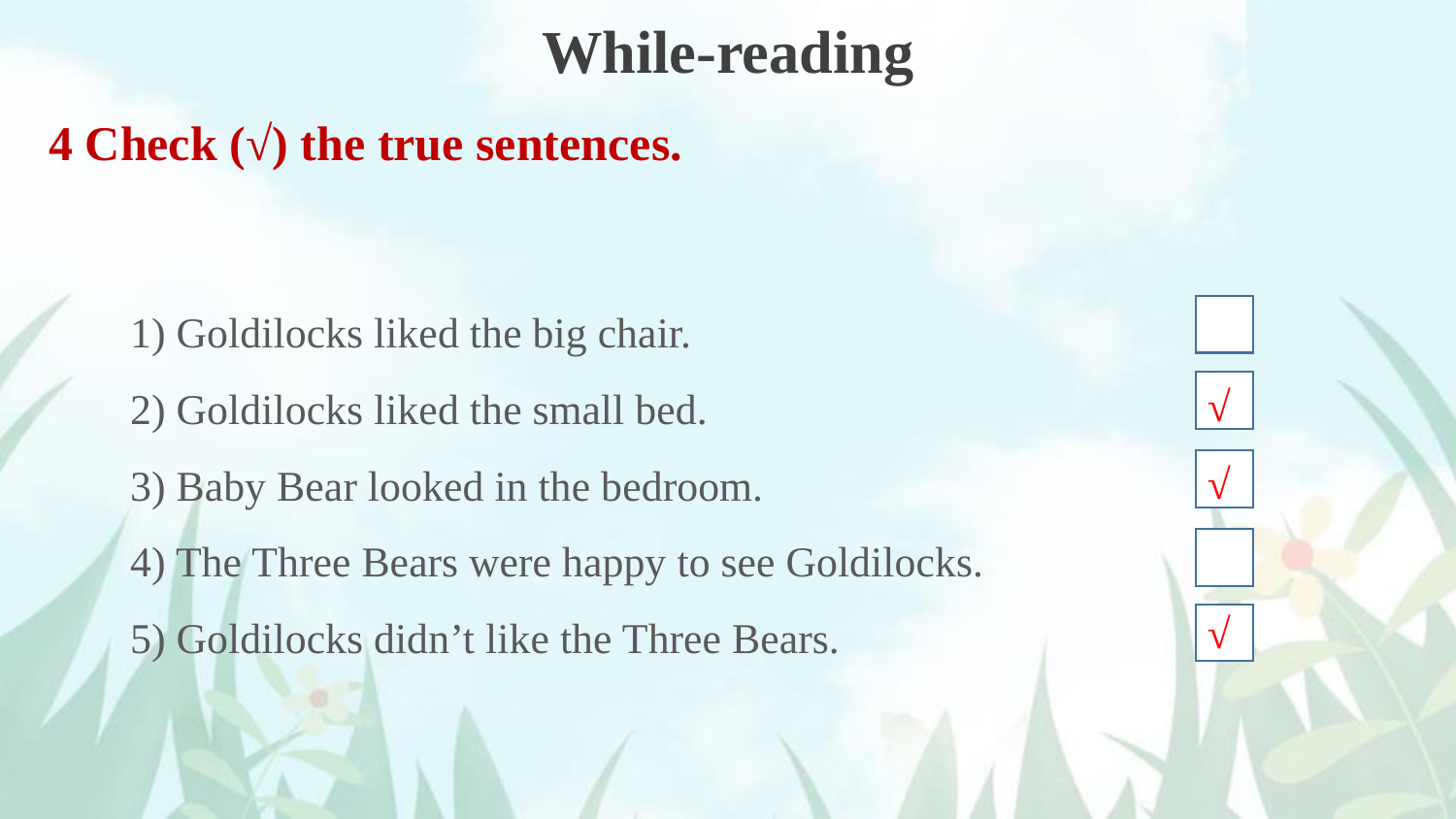

While-reading
4 Check (√) the true sentences.
1) Goldilocks liked the big chair.
2) Goldilocks liked the small bed.
3) Baby Bear looked in the bedroom.
4) The Three Bears were happy to see Goldilocks.
5) Goldilocks didn’t like the Three Bears.

√

√

√